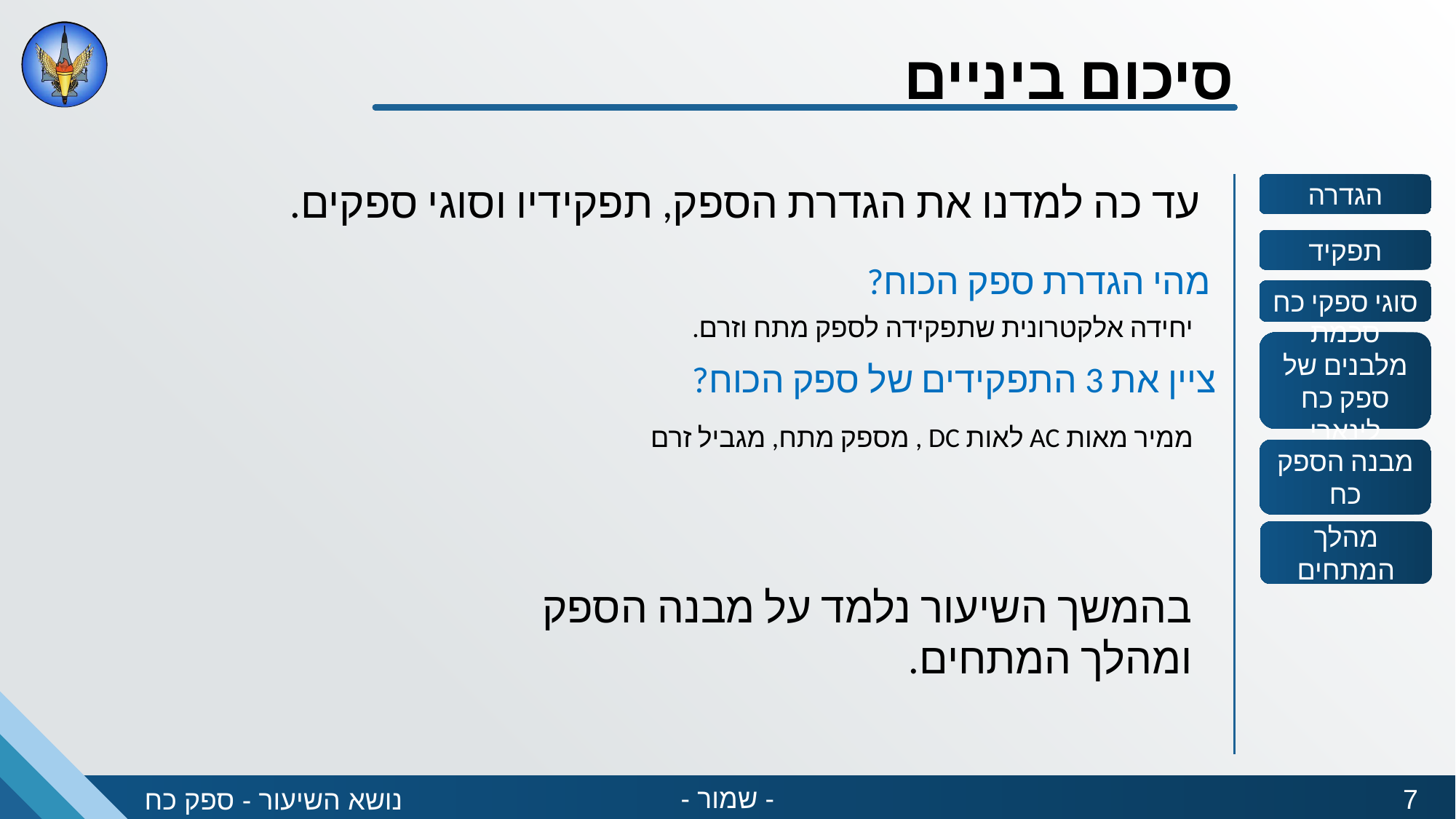

סיכום ביניים
עד כה למדנו את הגדרת הספק, תפקידיו וסוגי ספקים.
מהי הגדרת ספק הכוח?
יחידה אלקטרונית שתפקידה לספק מתח וזרם.
ציין את 3 התפקידים של ספק הכוח?
ממיר מאות AC לאות DC , מספק מתח, מגביל זרם
בהמשך השיעור נלמד על מבנה הספק ומהלך המתחים.